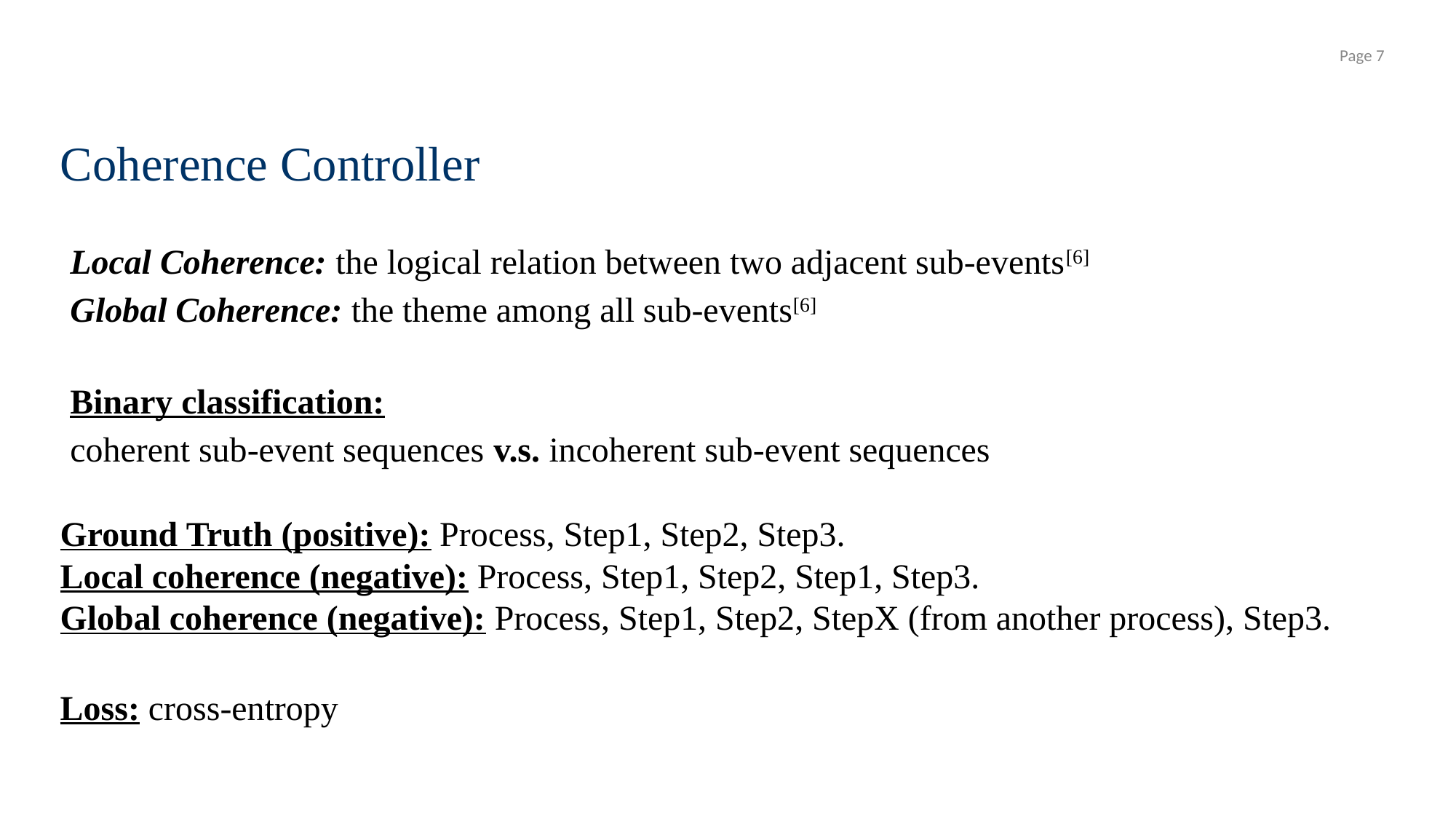

Page 7
# Coherence Controller
Local Coherence: the logical relation between two adjacent sub-events[6]
Global Coherence: the theme among all sub-events[6]
Binary classification:
coherent sub-event sequences v.s. incoherent sub-event sequences
Ground Truth (positive): Process, Step1, Step2, Step3.
Local coherence (negative): Process, Step1, Step2, Step1, Step3.
Global coherence (negative): Process, Step1, Step2, StepX (from another process), Step3.

Loss: cross-entropy